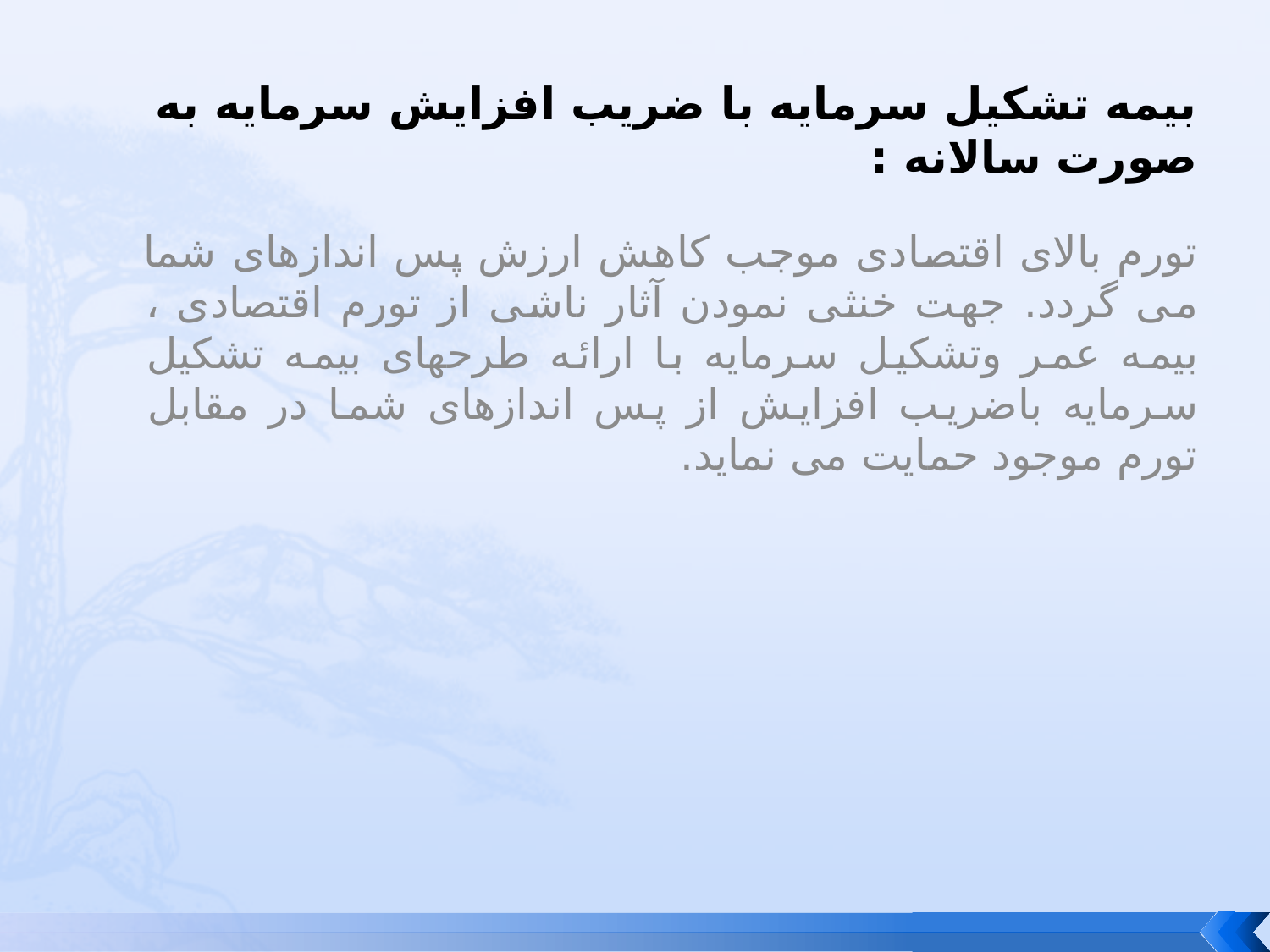

# بیمه تشکیل سرمایه با ضریب افزایش سرمایه به صورت سالانه :
تورم بالای اقتصادی موجب کاهش ارزش پس اندازهای شما می گردد. جهت خنثی نمودن آثار ناشی از تورم اقتصادی ، بیمه عمر وتشکیل سرمایه با ارائه طرحهای بیمه تشکیل سرمایه باضریب افزایش از پس اندازهای شما در مقابل تورم موجود حمایت می نماید.